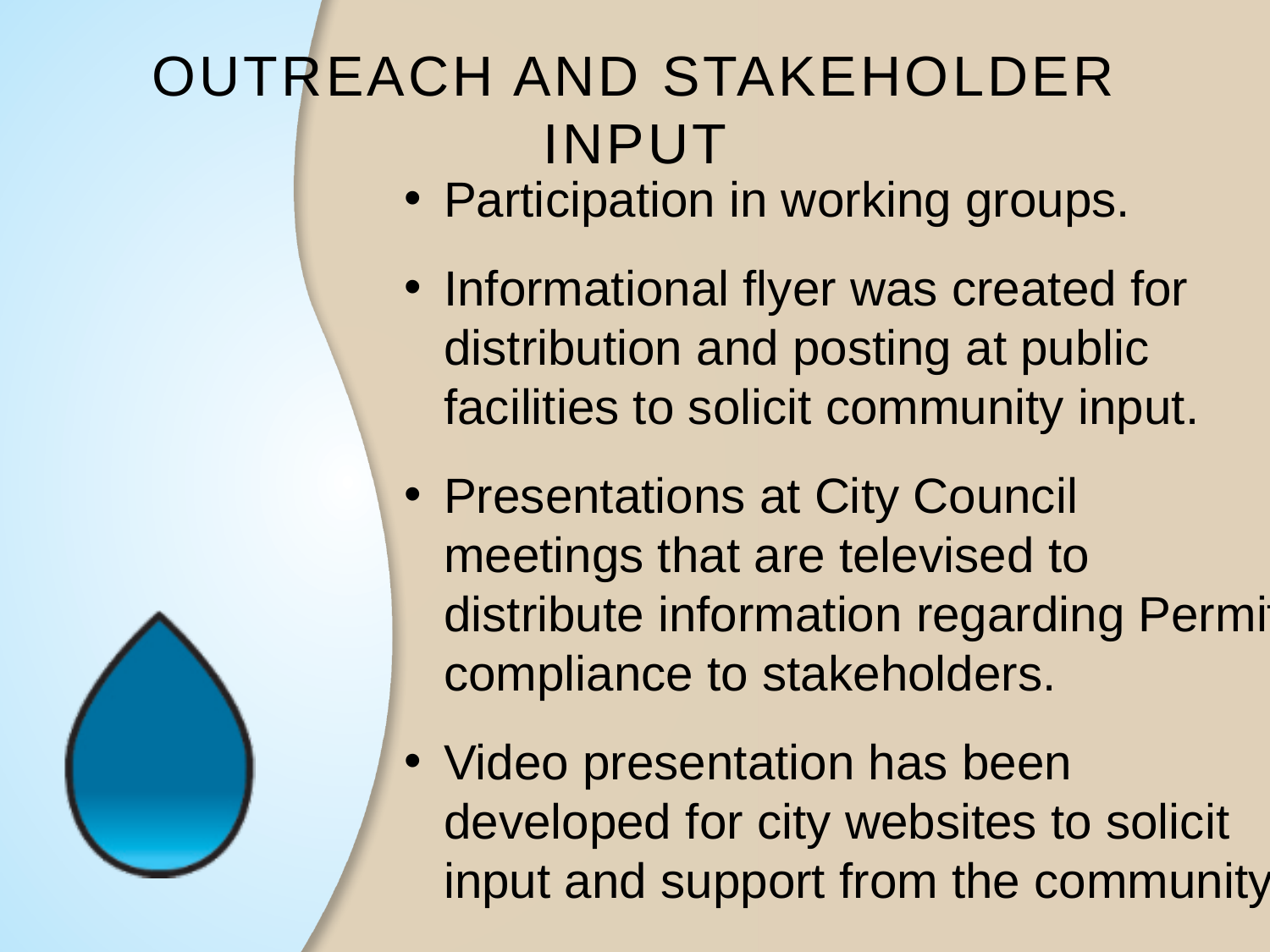

Outreach and Stakeholder Input
Participation in working groups.

Informational flyer was created for distribution and posting at public facilities to solicit community input.

Presentations at City Council meetings that are televised to distribute information regarding Permit compliance to stakeholders.

Video presentation has been developed for city websites to solicit input and support from the community.